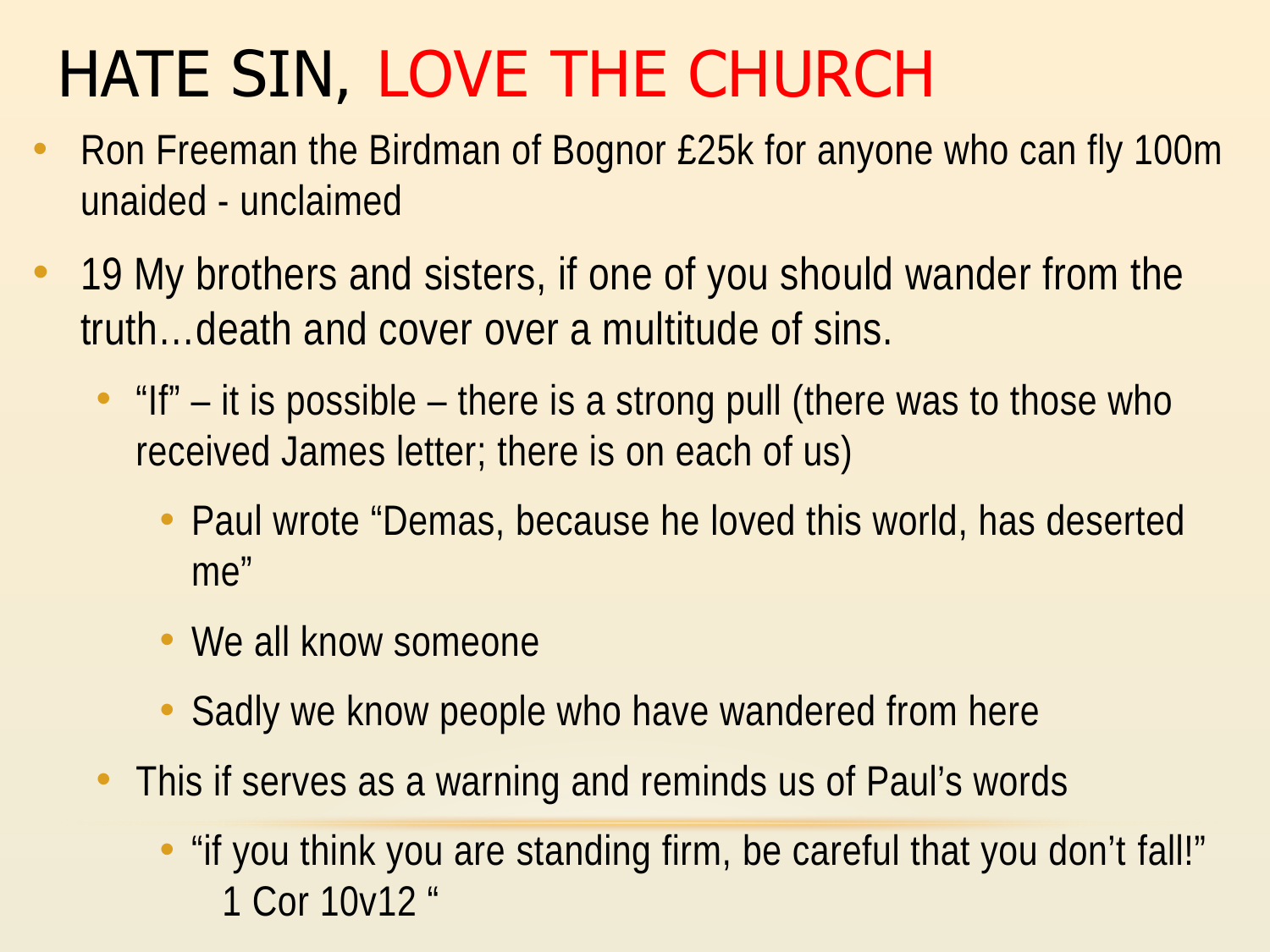

# Hate Sin, love the church
Ron Freeman the Birdman of Bognor £25k for anyone who can fly 100m unaided - unclaimed
19 My brothers and sisters, if one of you should wander from the truth…death and cover over a multitude of sins.
“If” – it is possible – there is a strong pull (there was to those who received James letter; there is on each of us)
Paul wrote “Demas, because he loved this world, has deserted me”
We all know someone
Sadly we know people who have wandered from here
This if serves as a warning and reminds us of Paul’s words
“if you think you are standing firm, be careful that you don’t fall!”      1 Cor 10v12 “